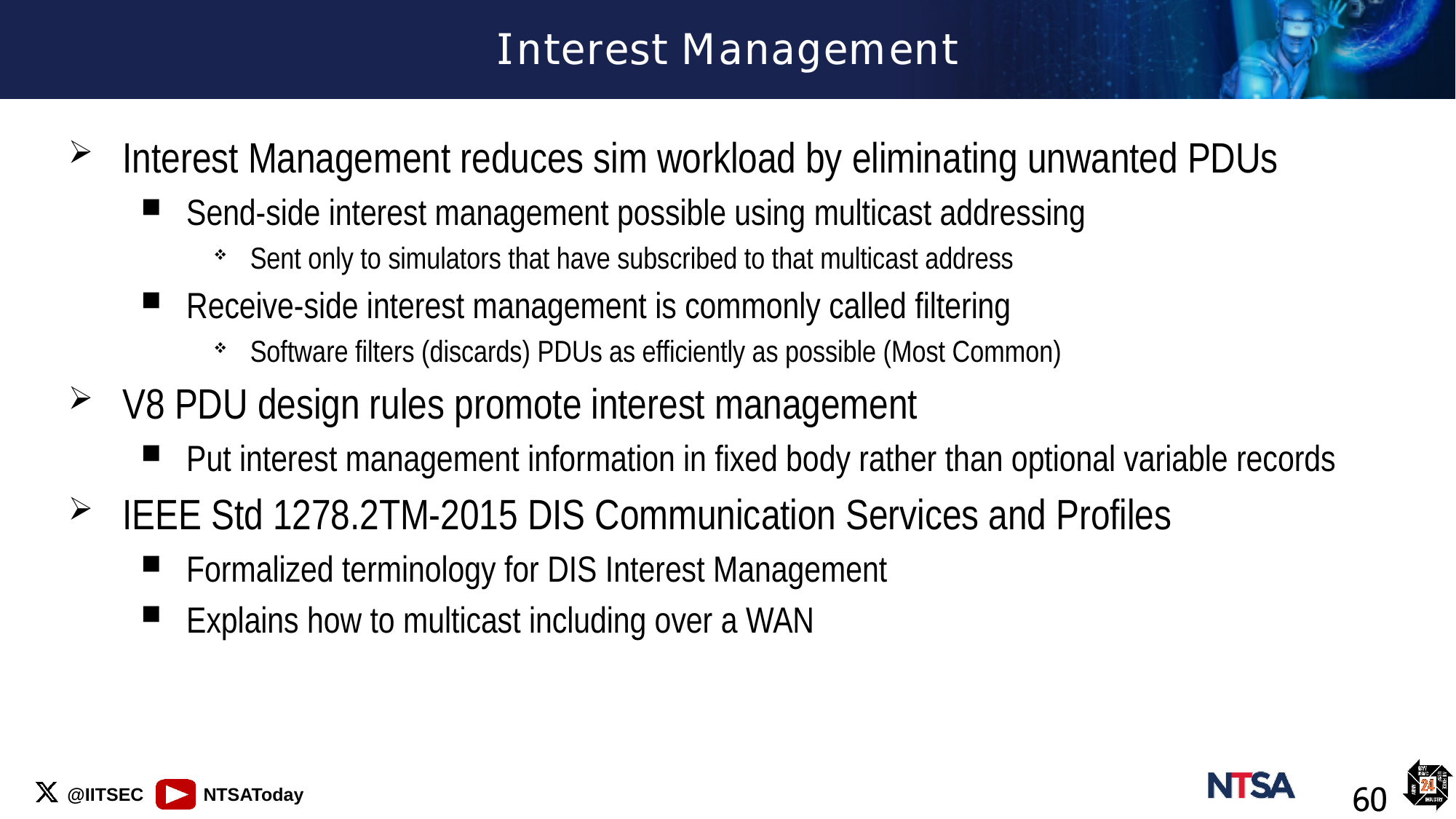

# Interest Management
Interest Management reduces sim workload by eliminating unwanted PDUs
Send-side interest management possible using multicast addressing
Sent only to simulators that have subscribed to that multicast address
Receive-side interest management is commonly called filtering
Software filters (discards) PDUs as efficiently as possible (Most Common)
V8 PDU design rules promote interest management
Put interest management information in fixed body rather than optional variable records
IEEE Std 1278.2TM-2015 DIS Communication Services and Profiles
Formalized terminology for DIS Interest Management
Explains how to multicast including over a WAN
60